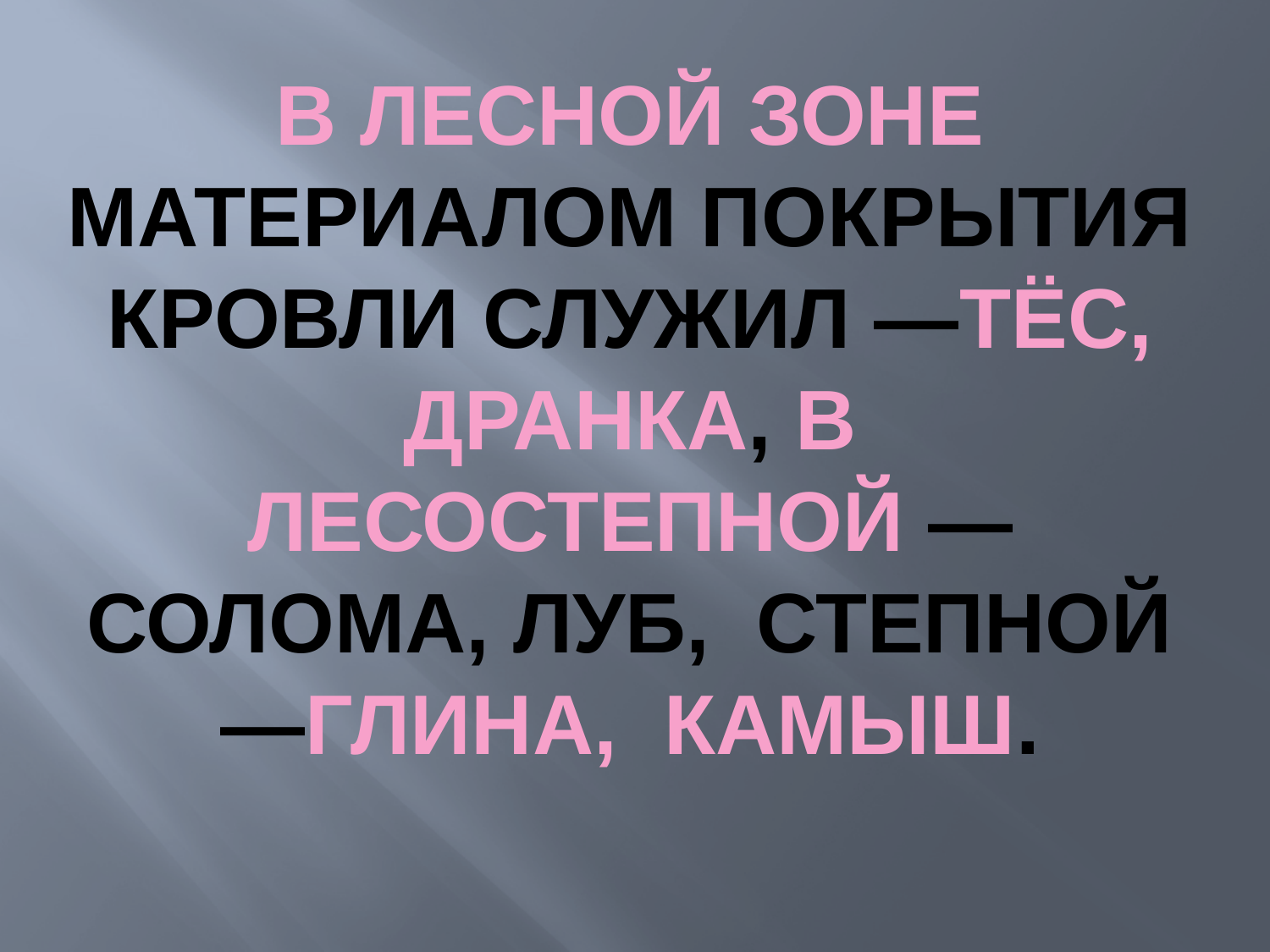

# В лесной зоне материалом покрытия кровли служил —тёс, дранка, в лесостепной —солома, луб,  степной —глина,  камыш.